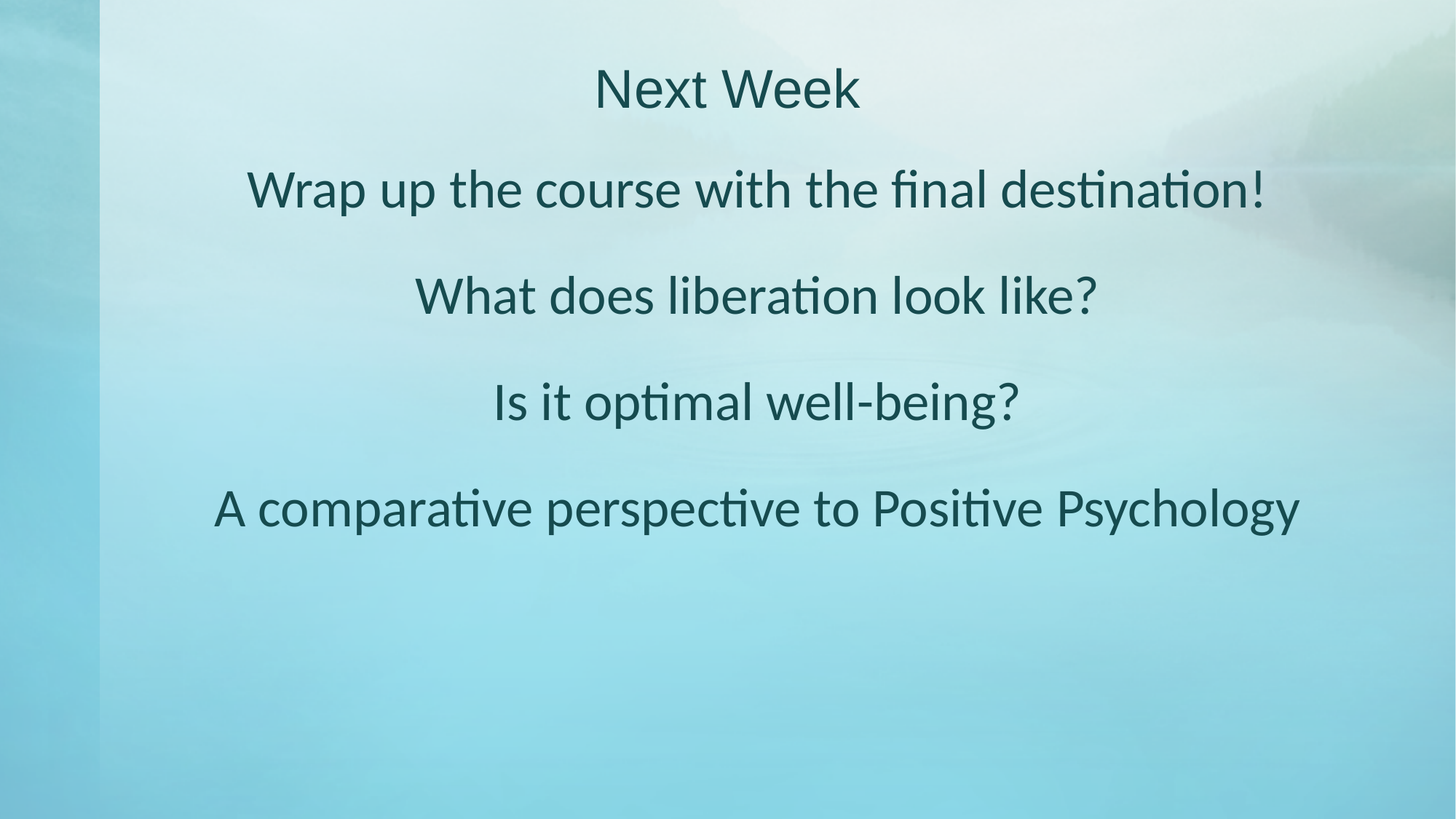

# Next Week
Wrap up the course with the final destination!
What does liberation look like?
Is it optimal well-being?
A comparative perspective to Positive Psychology